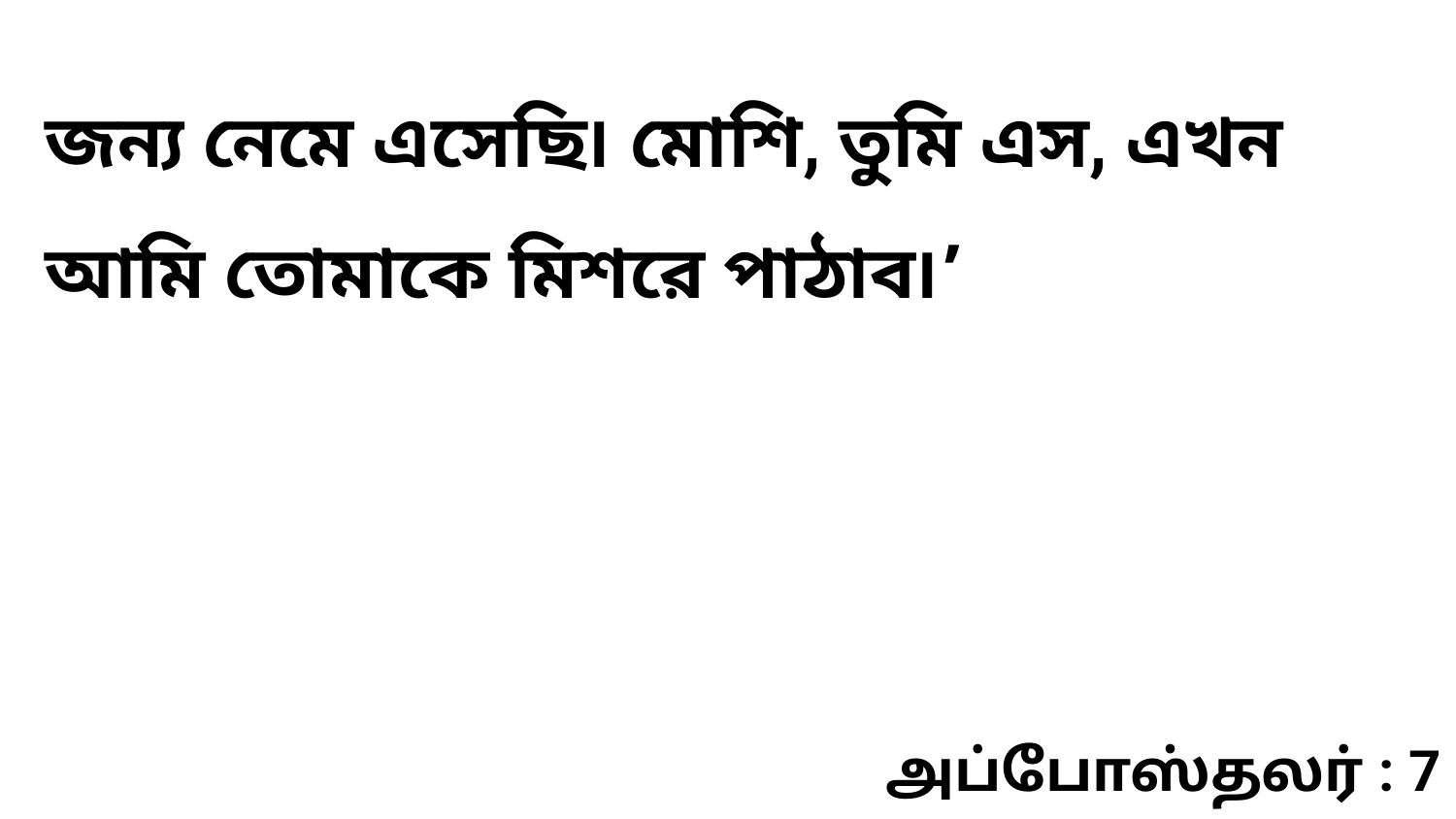

জন্য নেমে এসেছি৷ মোশি, তুমি এস, এখন আমি তোমাকে মিশরে পাঠাব৷’
அப்போஸ்தலர் : 7